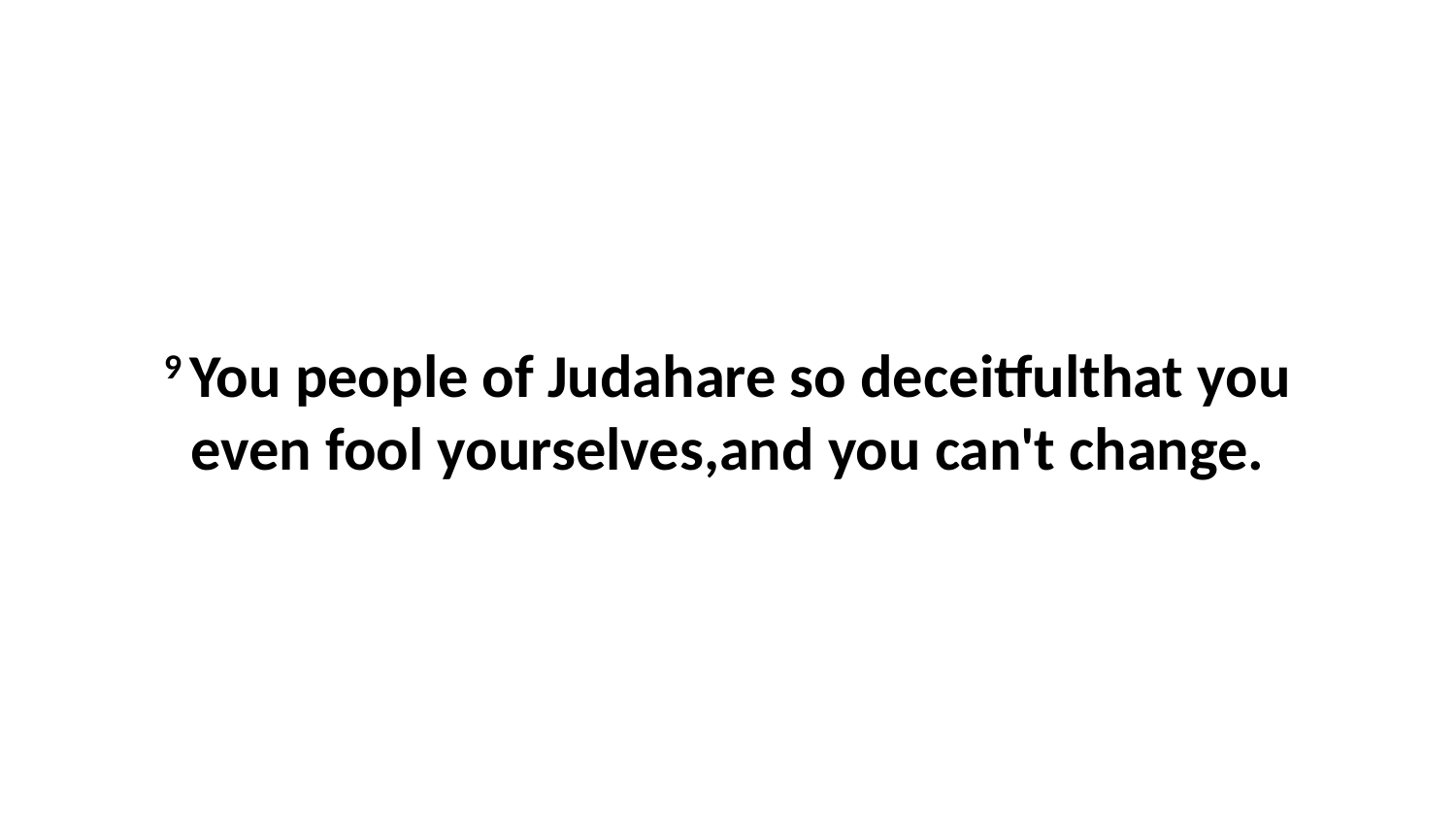

9 You people of Judahare so deceitfulthat you even fool yourselves,and you can't change.